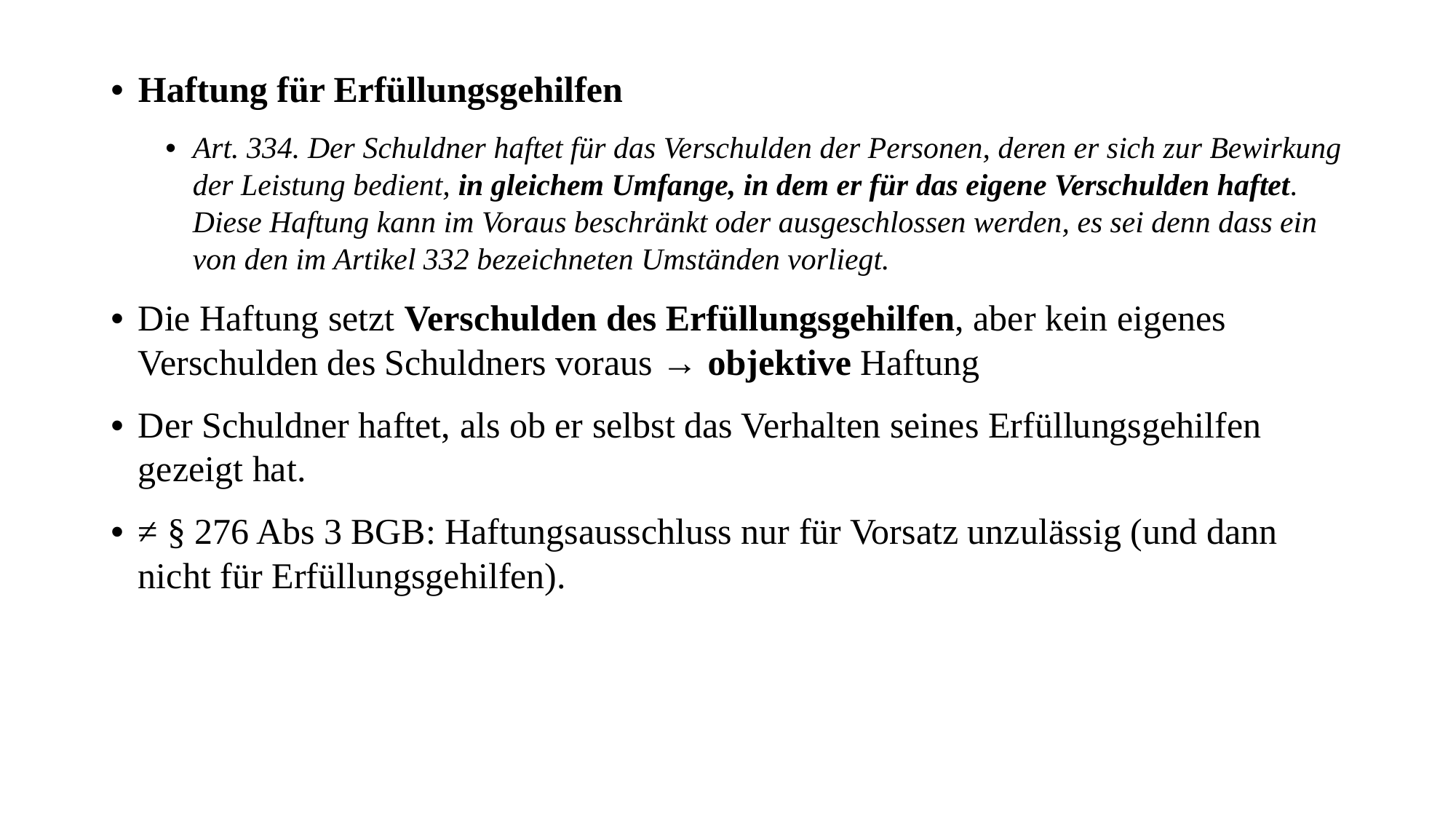

Haftung für Erfüllungsgehilfen
Art. 334. Der Schuldner haftet für das Verschulden der Personen, deren er sich zur Bewirkung der Leistung bedient, in gleichem Umfange, in dem er für das eigene Verschulden haftet. Diese Haftung kann im Voraus beschränkt oder ausgeschlossen werden, es sei denn dass ein von den im Artikel 332 bezeichneten Umständen vorliegt.
Die Haftung setzt Verschulden des Erfüllungsgehilfen, aber kein eigenes Verschulden des Schuldners voraus → objektive Haftung
Der Schuldner haftet, als ob er selbst das Verhalten seines Erfüllungsgehilfen gezeigt hat.
≠ § 276 Abs 3 BGB: Haftungsausschluss nur für Vorsatz unzulässig (und dann nicht für Erfüllungsgehilfen).